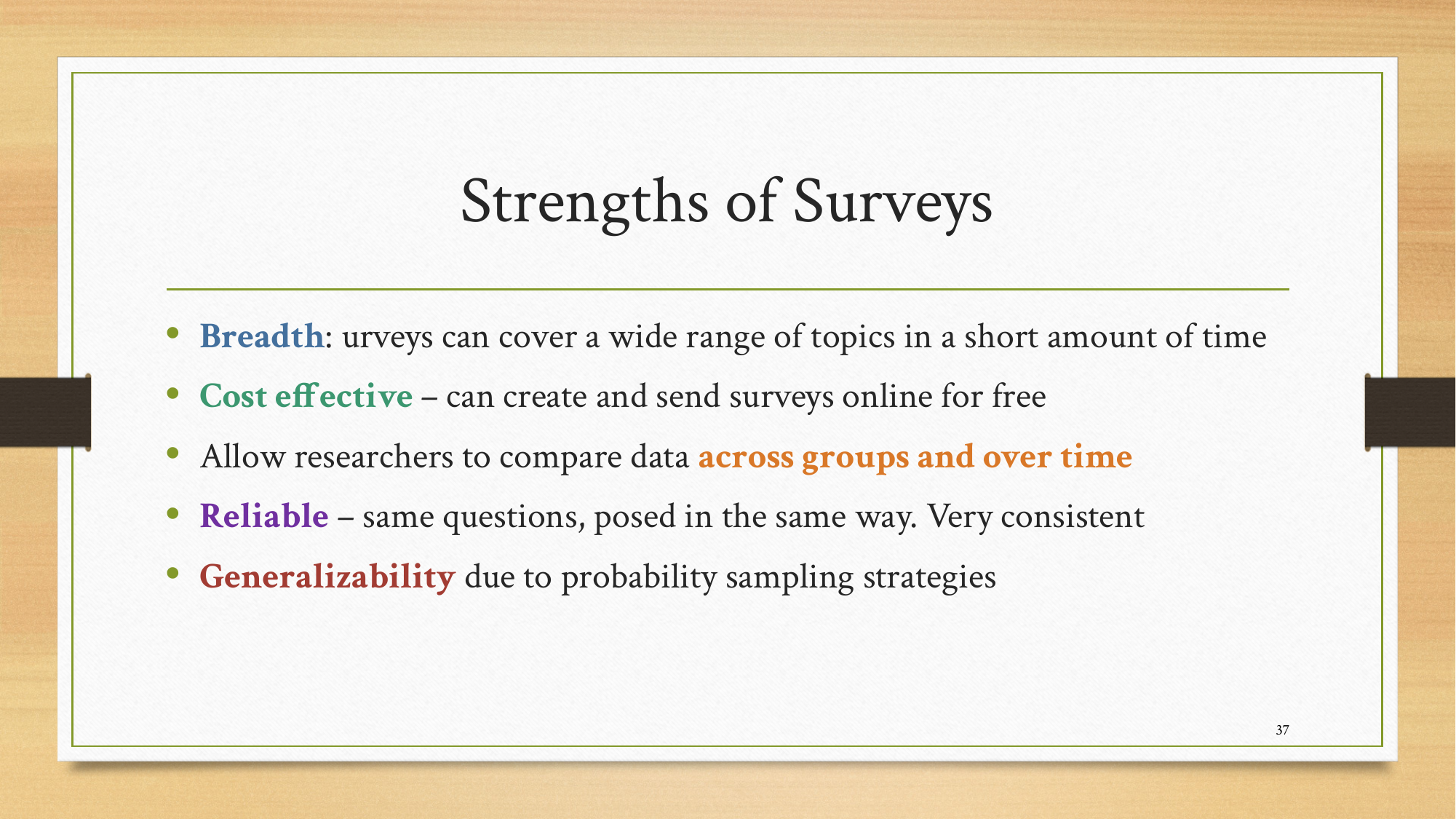

# Strengths of Surveys
Breadth: urveys can cover a wide range of topics in a short amount of time
Cost effective – can create and send surveys online for free
Allow researchers to compare data across groups and over time
Reliable – same questions, posed in the same way. Very consistent
Generalizability due to probability sampling strategies
37